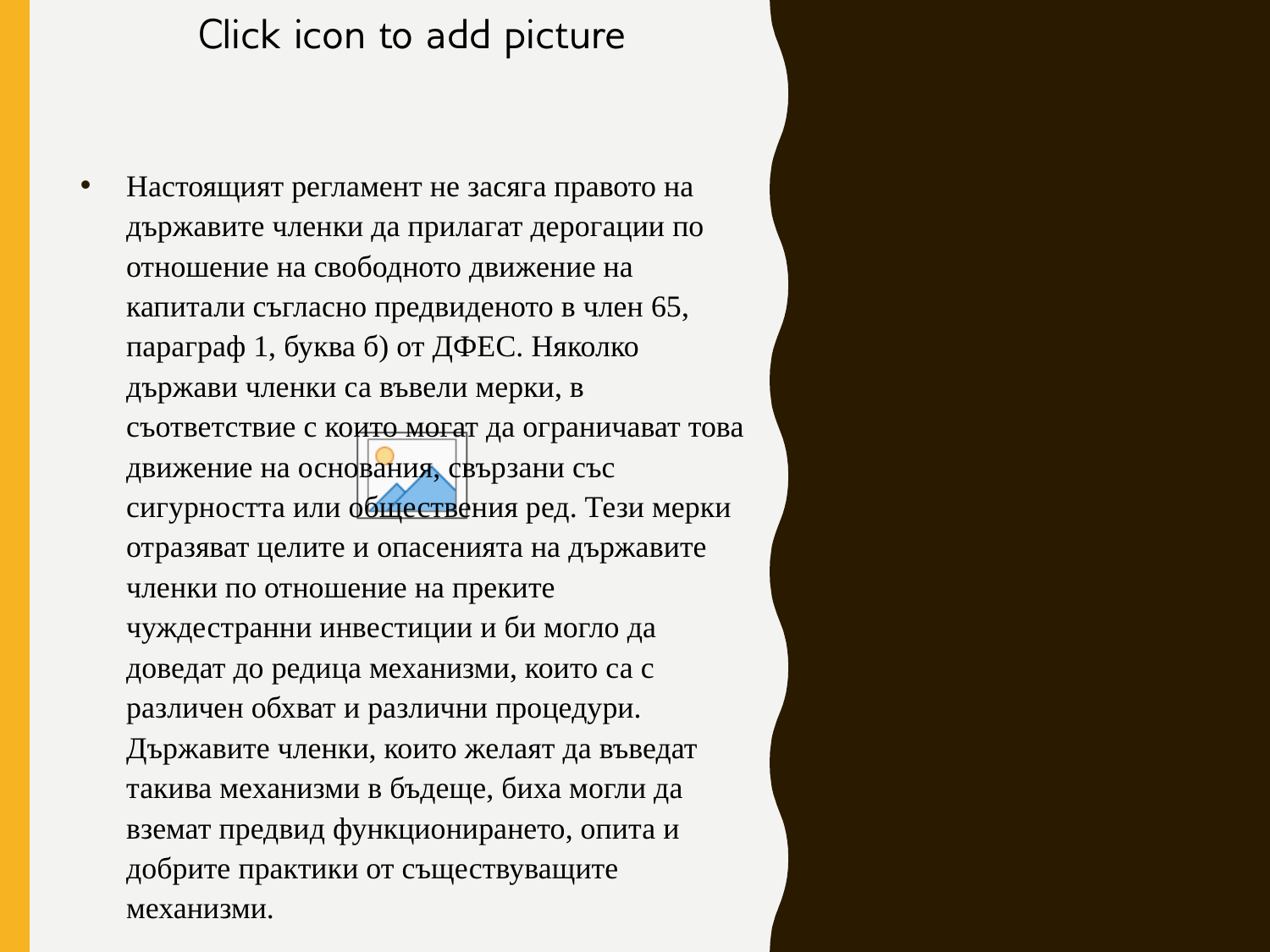

#
Настоящият регламент не засяга правото на държавите членки да прилагат дерогации по отношение на свободното движение на капитали съгласно предвиденото в член 65, параграф 1, буква б) от ДФЕС. Няколко държави членки са въвели мерки, в съответствие с които могат да ограничават това движение на основания, свързани със сигурността или обществения ред. Тези мерки отразяват целите и опасенията на държавите членки по отношение на преките чуждестранни инвестиции и би могло да доведат до редица механизми, които са с различен обхват и различни процедури. Държавите членки, които желаят да въведат такива механизми в бъдеще, биха могли да вземат предвид функционирането, опита и добрите практики от съществуващите механизми.